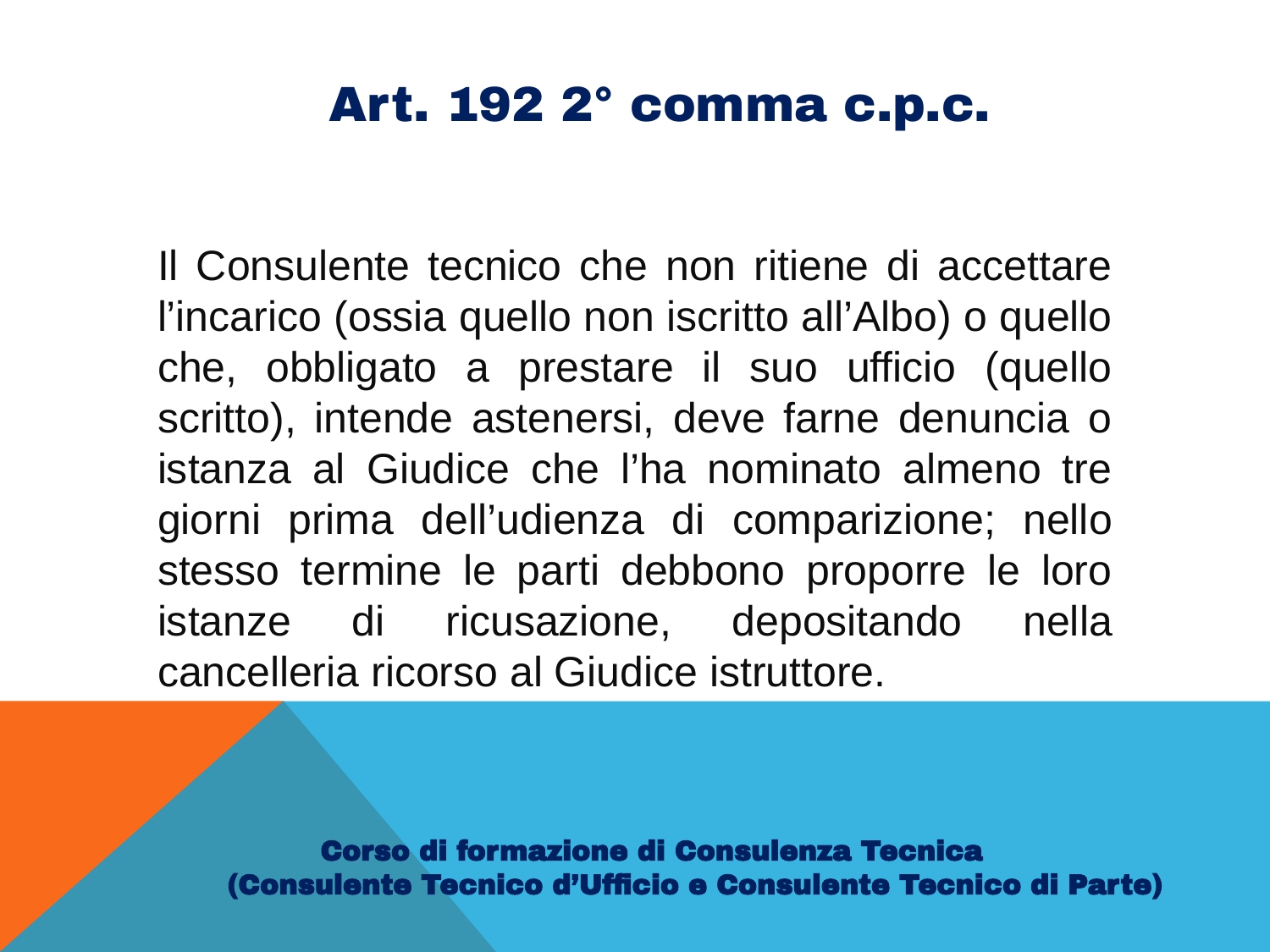

Art. 192 2° comma c.p.c.

Il Consulente tecnico che non ritiene di accettare l’incarico (ossia quello non iscritto all’Albo) o quello che, obbligato a prestare il suo ufficio (quello scritto), intende astenersi, deve farne denuncia o istanza al Giudice che l’ha nominato almeno tre giorni prima dell’udienza di comparizione; nello stesso termine le parti debbono proporre le loro istanze di ricusazione, depositando nella cancelleria ricorso al Giudice istruttore.

          Corso di formazione di Consulenza Tecnica
(Consulente Tecnico d’Ufficio e Consulente Tecnico di Parte)